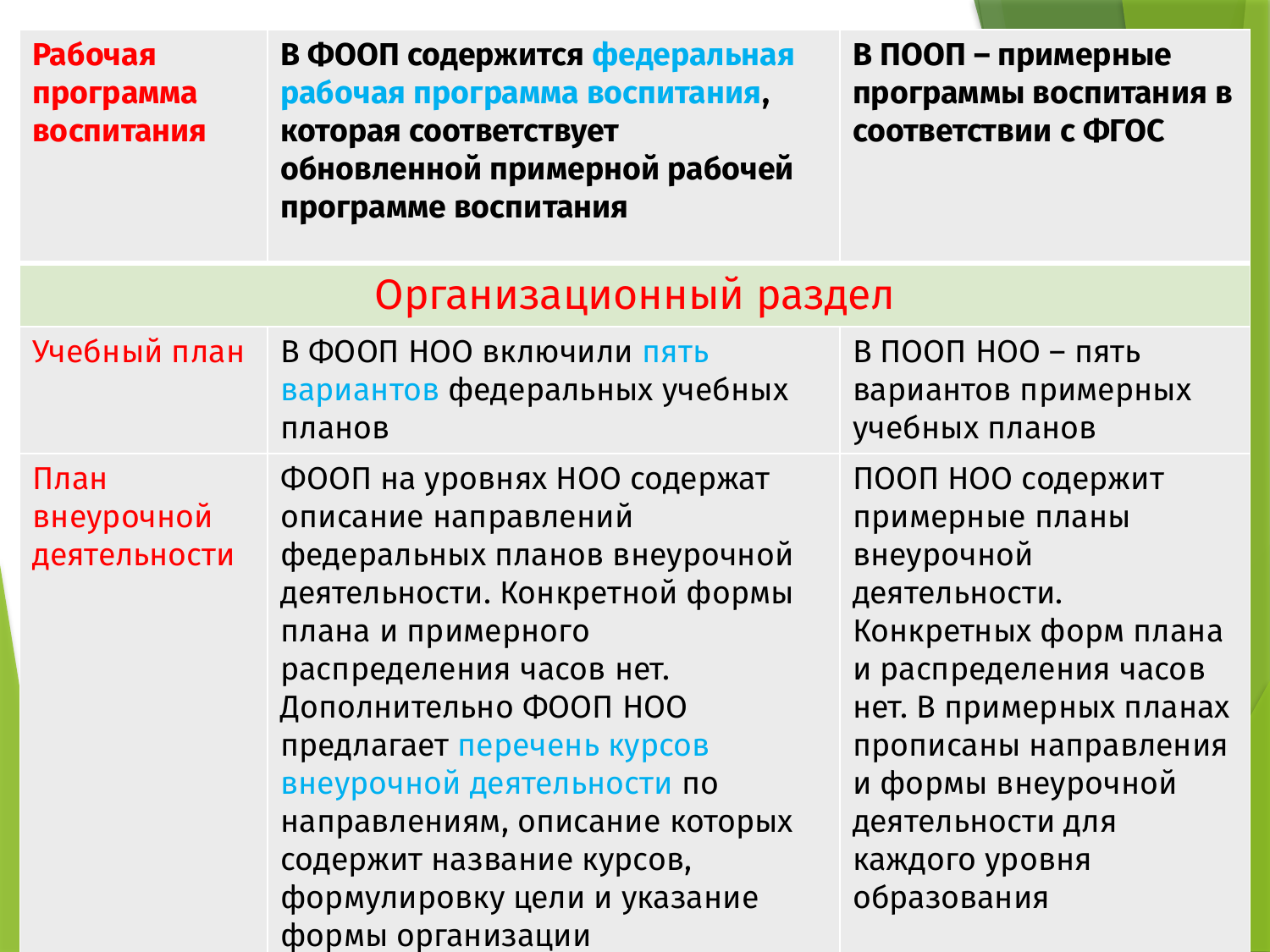

| Рабочая программа воспитания | В ФООП содержится федеральная рабочая программа воспитания, которая соответствует обновленной примерной рабочей программе воспитания | В ПООП – примерные программы воспитания в соответствии с ФГОС |
| --- | --- | --- |
| Организационный раздел |  |  |
| Учебный план | В ФООП НОО включили пять вариантов федеральных учебных планов | В ПООП НОО – пять вариантов примерных учебных планов |
| План внеурочной деятельности | ФООП на уровнях НОО содержат описание направлений федеральных планов внеурочной деятельности. Конкретной формы плана и примерного распределения часов нет. Дополнительно ФООП НОО предлагает перечень курсов внеурочной деятельности по направлениям, описание которых содержит название курсов, формулировку цели и указание формы организации | ПООП НОО содержит примерные планы внеурочной деятельности. Конкретных форм плана и распределения часов нет. В примерных планах прописаны направления и формы внеурочной деятельности для каждого уровня образования |
#